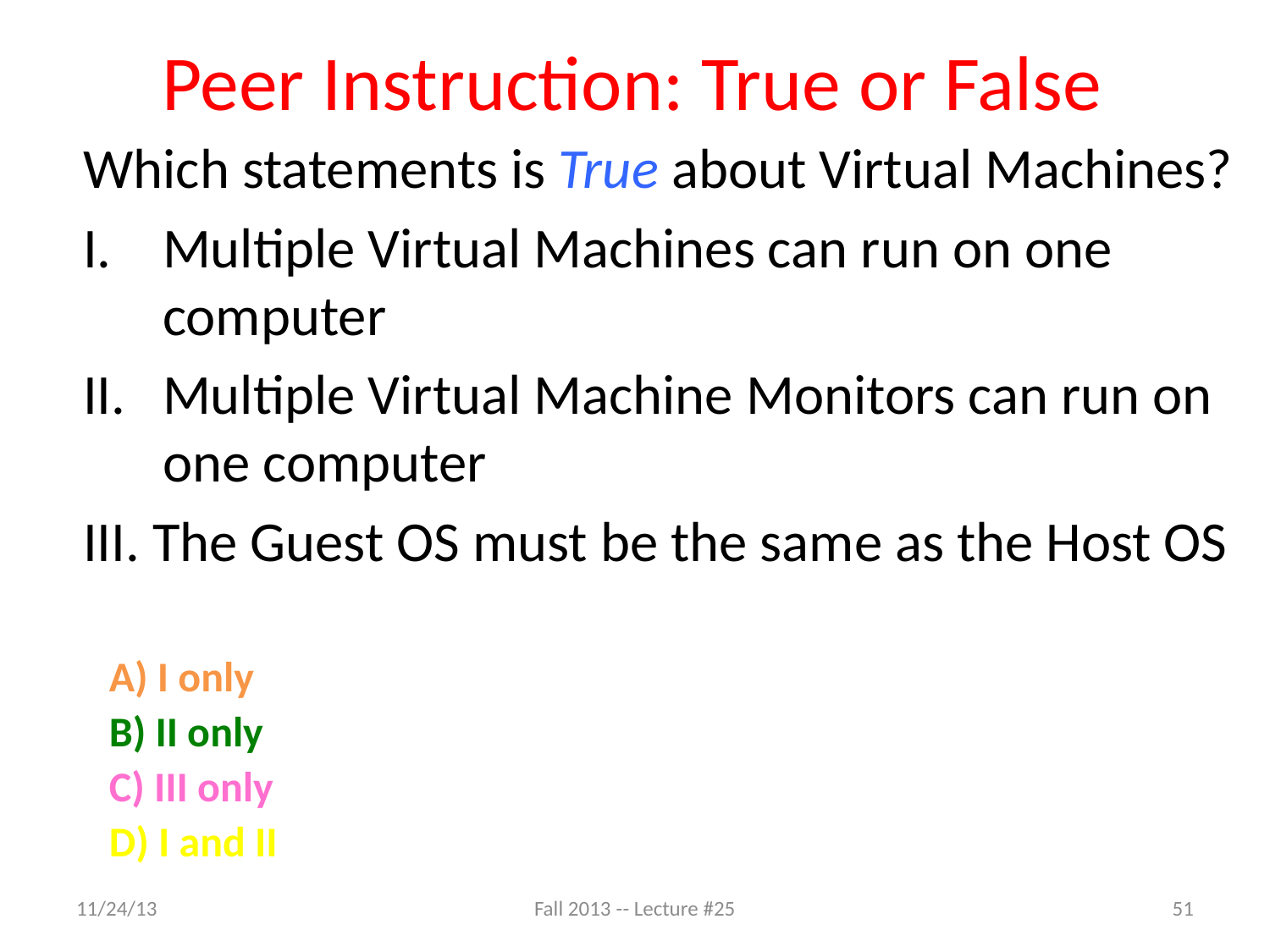

# Peer Instruction: True or False
Which statements is True about Virtual Machines?
Multiple Virtual Machines can run on one computer
Multiple Virtual Machine Monitors can run on one computer
III. The Guest OS must be the same as the Host OS
| A) I only |
| --- |
| B) II only |
| C) III only |
| D) I and II |
11/24/13
Fall 2013 -- Lecture #25
51